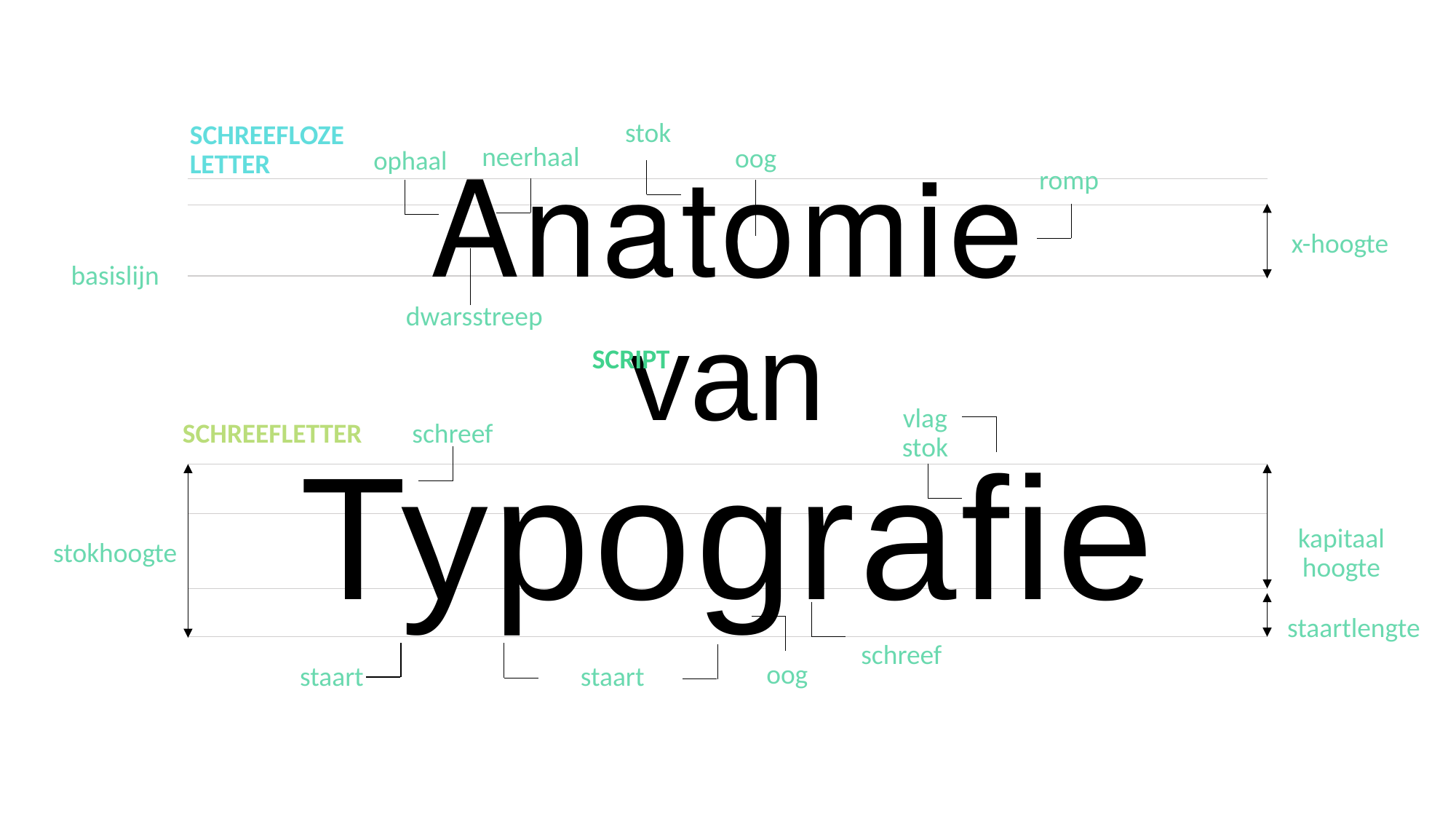

stok
SCHREEFLOZE
LETTER
oog
Anatomie
van
Typografie
neerhaal
romp
ophaal
x-hoogte
basislijn
dwarsstreep
SCRIPT
vlag
SCHREEFLETTER
schreef
stok
stokhoogte
kapitaal
hoogte
staartlengte
schreef
oog
staart
staart